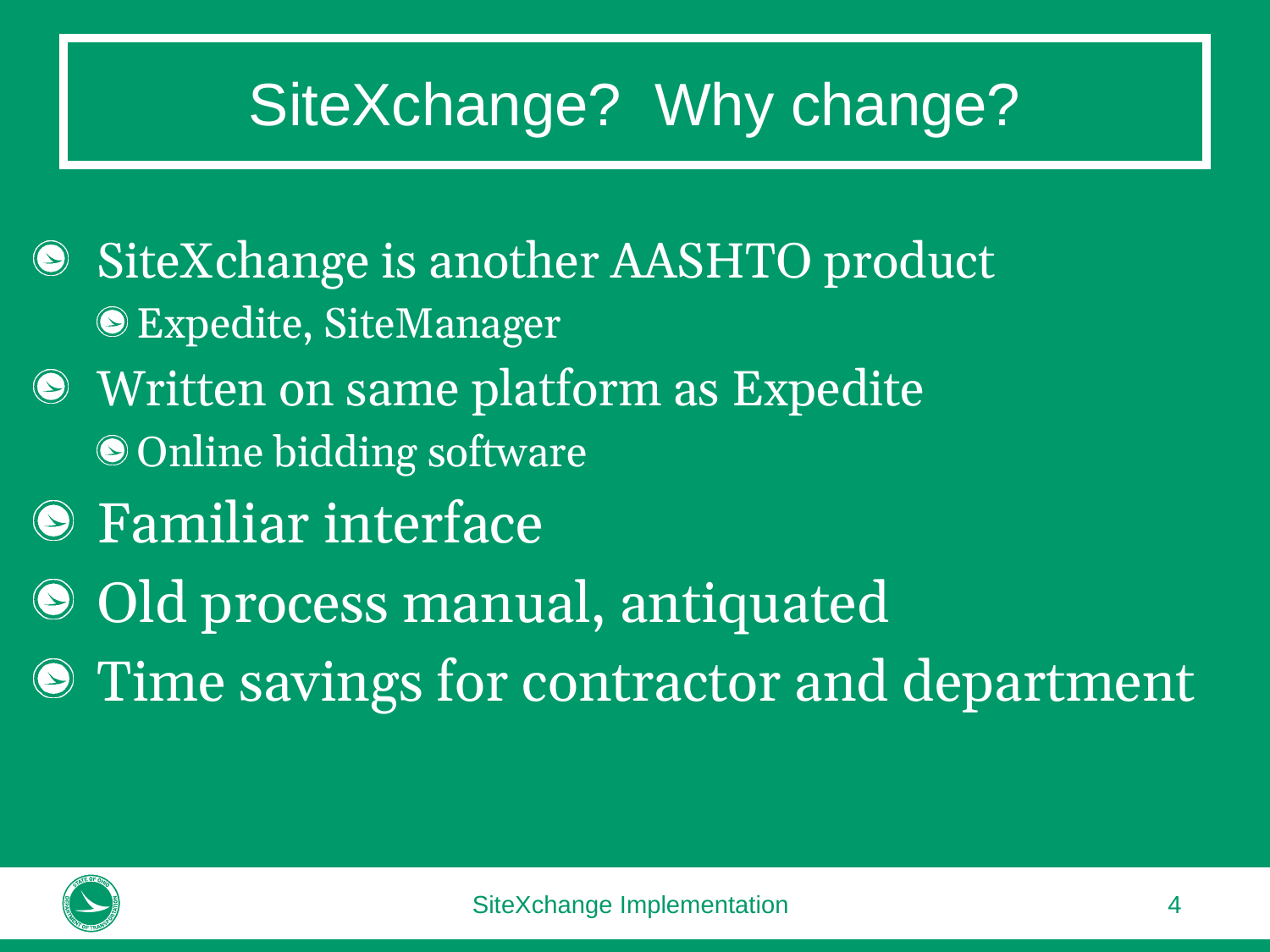

# SiteXchange?  Why change?
SiteXchange is another AASHTO product
Expedite, SiteManager
Written on same platform as Expedite
Online bidding software
Familiar interface
Old process manual, antiquated
Time savings for contractor and department
SiteXchange Implementation